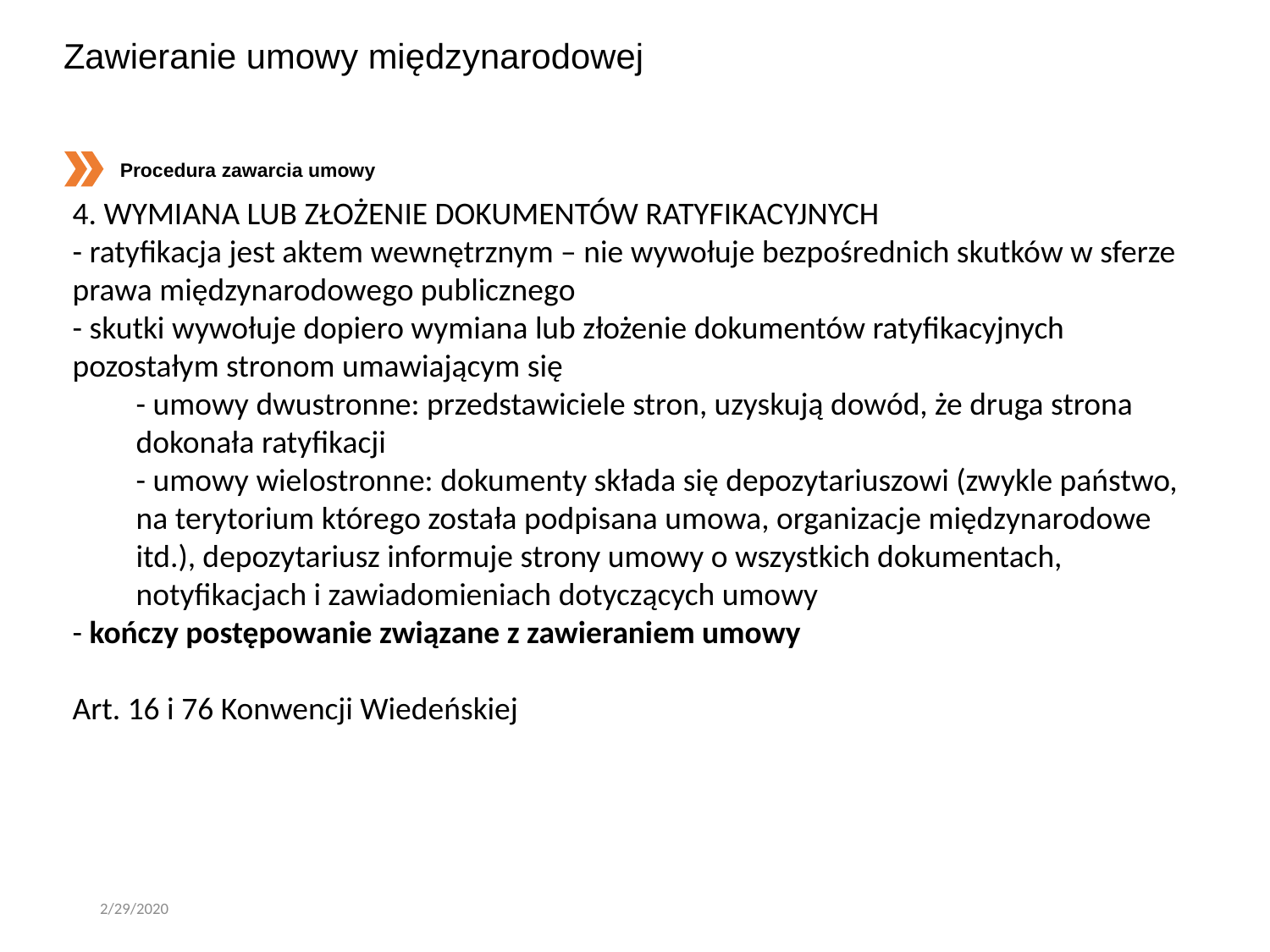

# Zawieranie umowy międzynarodowej

Procedura zawarcia umowy
4. WYMIANA LUB ZŁOŻENIE DOKUMENTÓW RATYFIKACYJNYCH
- ratyfikacja jest aktem wewnętrznym – nie wywołuje bezpośrednich skutków w sferze prawa międzynarodowego publicznego
- skutki wywołuje dopiero wymiana lub złożenie dokumentów ratyfikacyjnych pozostałym stronom umawiającym się
- umowy dwustronne: przedstawiciele stron, uzyskują dowód, że druga strona dokonała ratyfikacji
- umowy wielostronne: dokumenty składa się depozytariuszowi (zwykle państwo, na terytorium którego została podpisana umowa, organizacje międzynarodowe itd.), depozytariusz informuje strony umowy o wszystkich dokumentach, notyfikacjach i zawiadomieniach dotyczących umowy
- kończy postępowanie związane z zawieraniem umowy

Art. 16 i 76 Konwencji Wiedeńskiej

2/29/2020